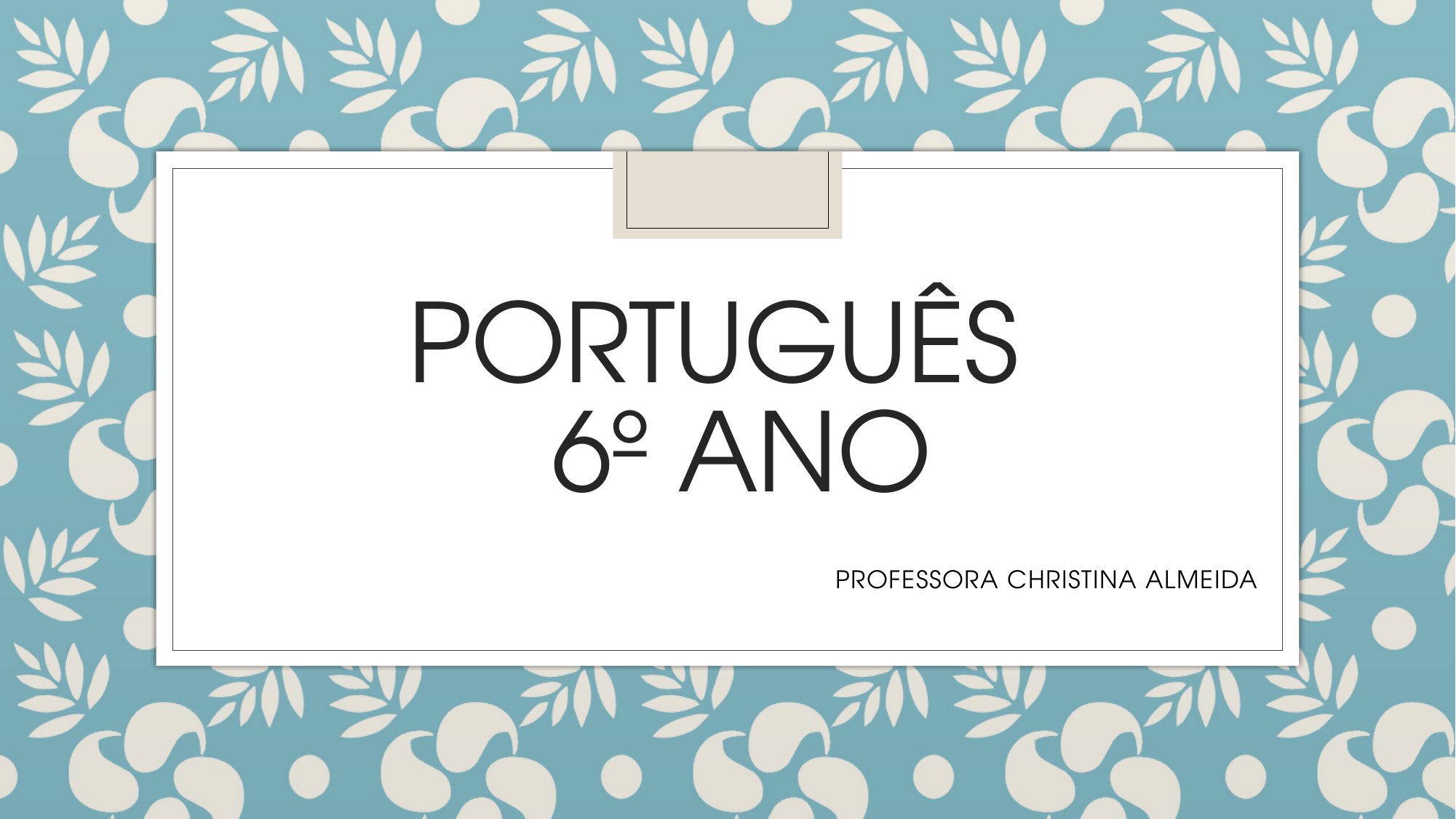

# PORTUGUÊS 6º ANO
PROFESSORA CHRISTINA ALMEIDA